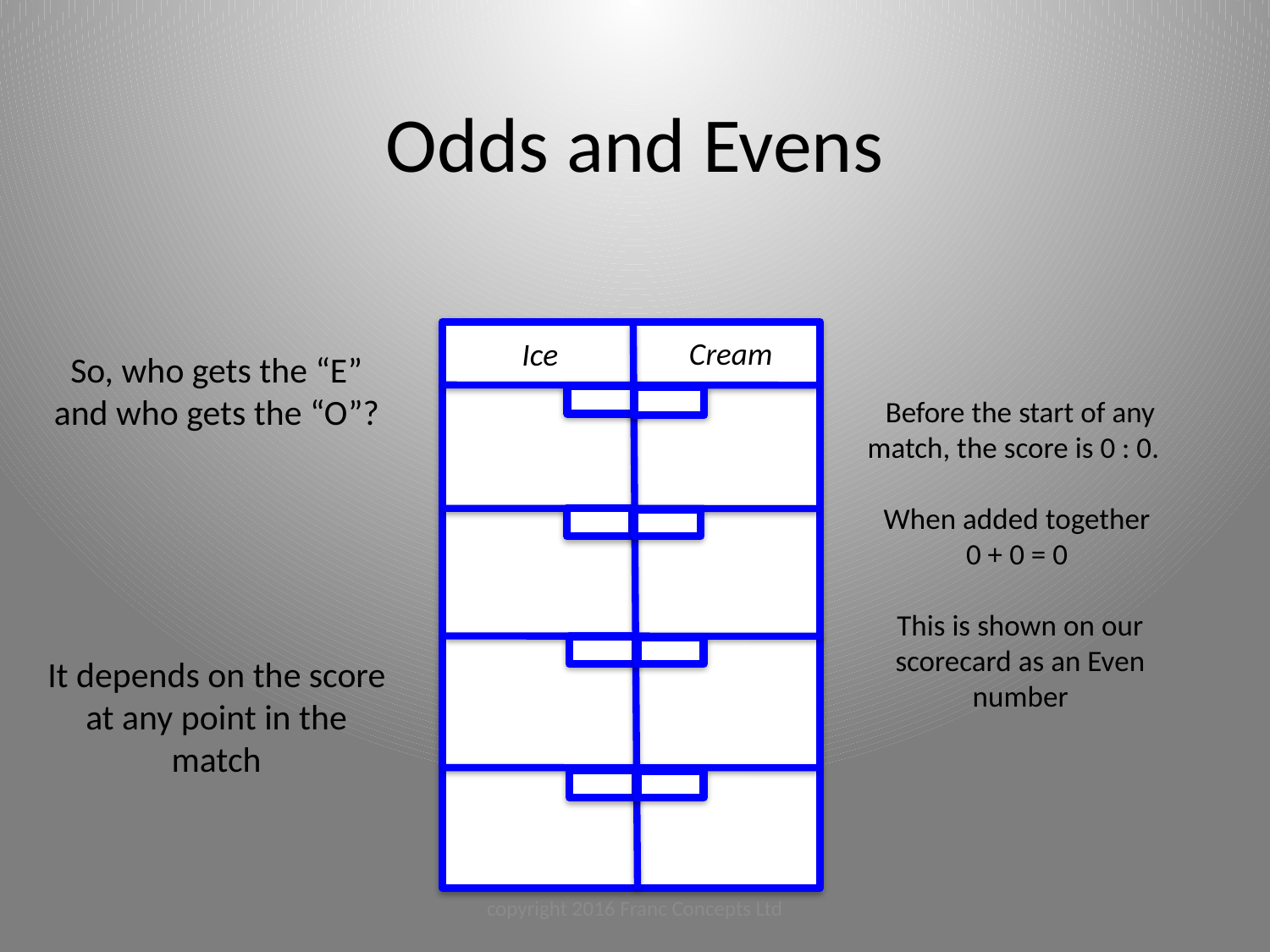

Odds and Evens

So, who gets the “E” and who gets the “O”?

Ice
Cream

Before the start of any match, the score is 0 : 0.

When added together
0 + 0 = 0

This is shown on our scorecard as an Even number

It depends on the score at any point in the match

copyright 2016 Franc Concepts Ltd